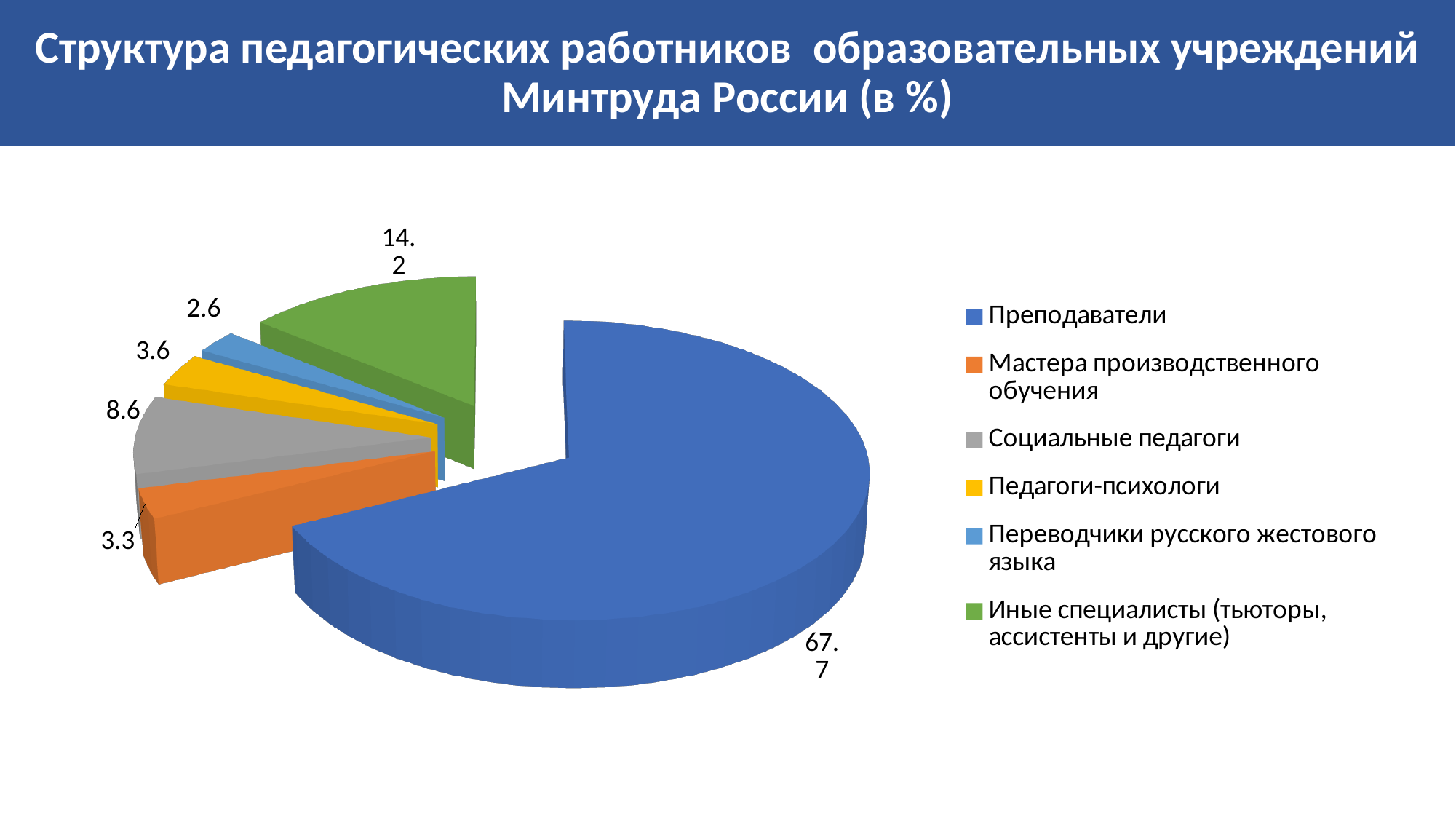

# Структура педагогических работников  образовательных учреждений Минтруда России (в %)

[unsupported chart]